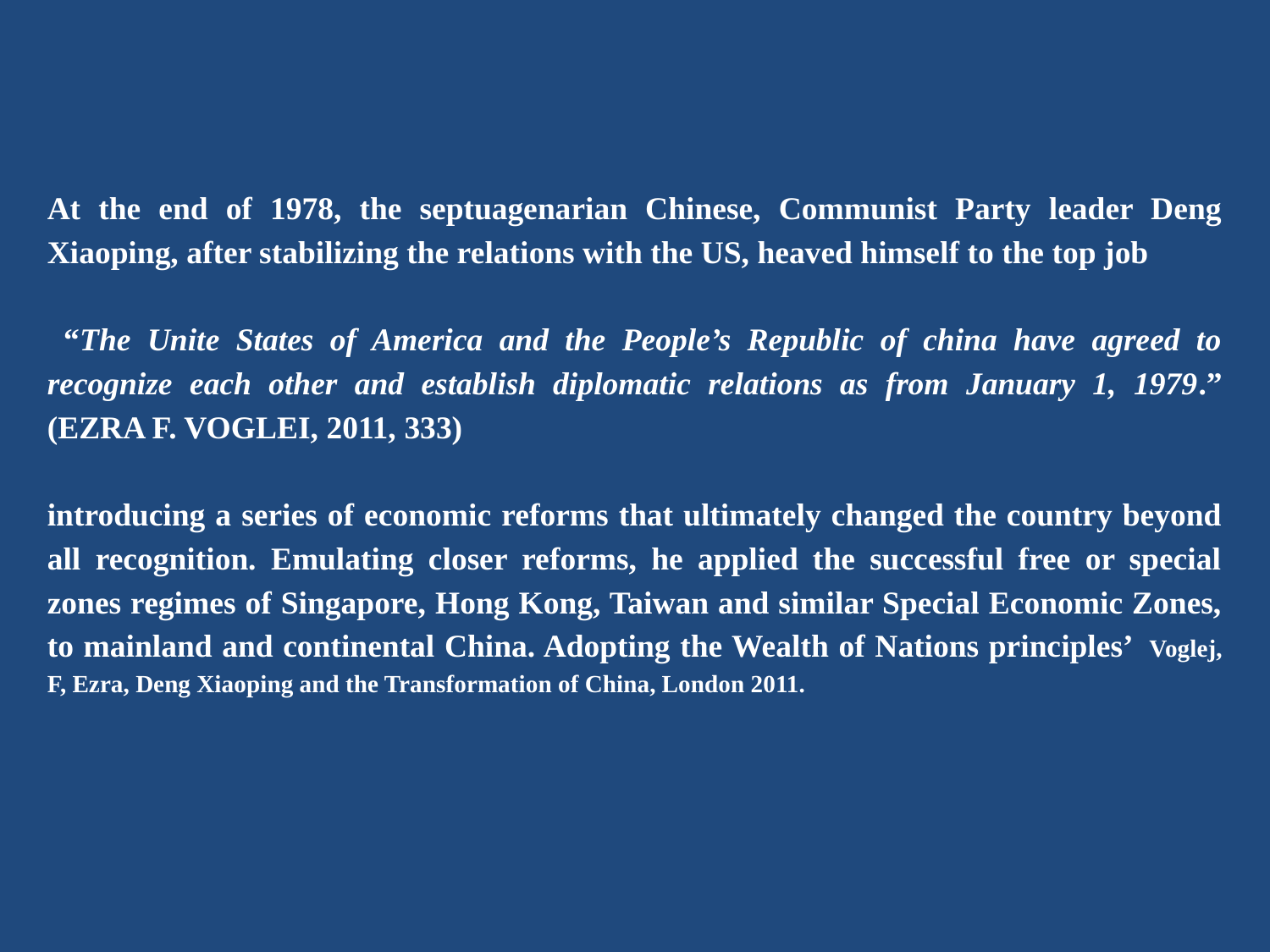

At the end of 1978, the septuagenarian Chinese, Communist Party leader Deng Xiaoping, after stabilizing the relations with the US, heaved himself to the top job

 “The Unite States of America and the People’s Republic of china have agreed to recognize each other and establish diplomatic relations as from January 1, 1979.” (EZRA F. VOGLEI, 2011, 333)

introducing a series of economic reforms that ultimately changed the country beyond all recognition. Emulating closer reforms, he applied the successful free or special zones regimes of Singapore, Hong Kong, Taiwan and similar Special Economic Zones, to mainland and continental China. Adopting the Wealth of Nations principles’  Voglej, F, Ezra, Deng Xiaoping and the Transformation of China, London 2011.